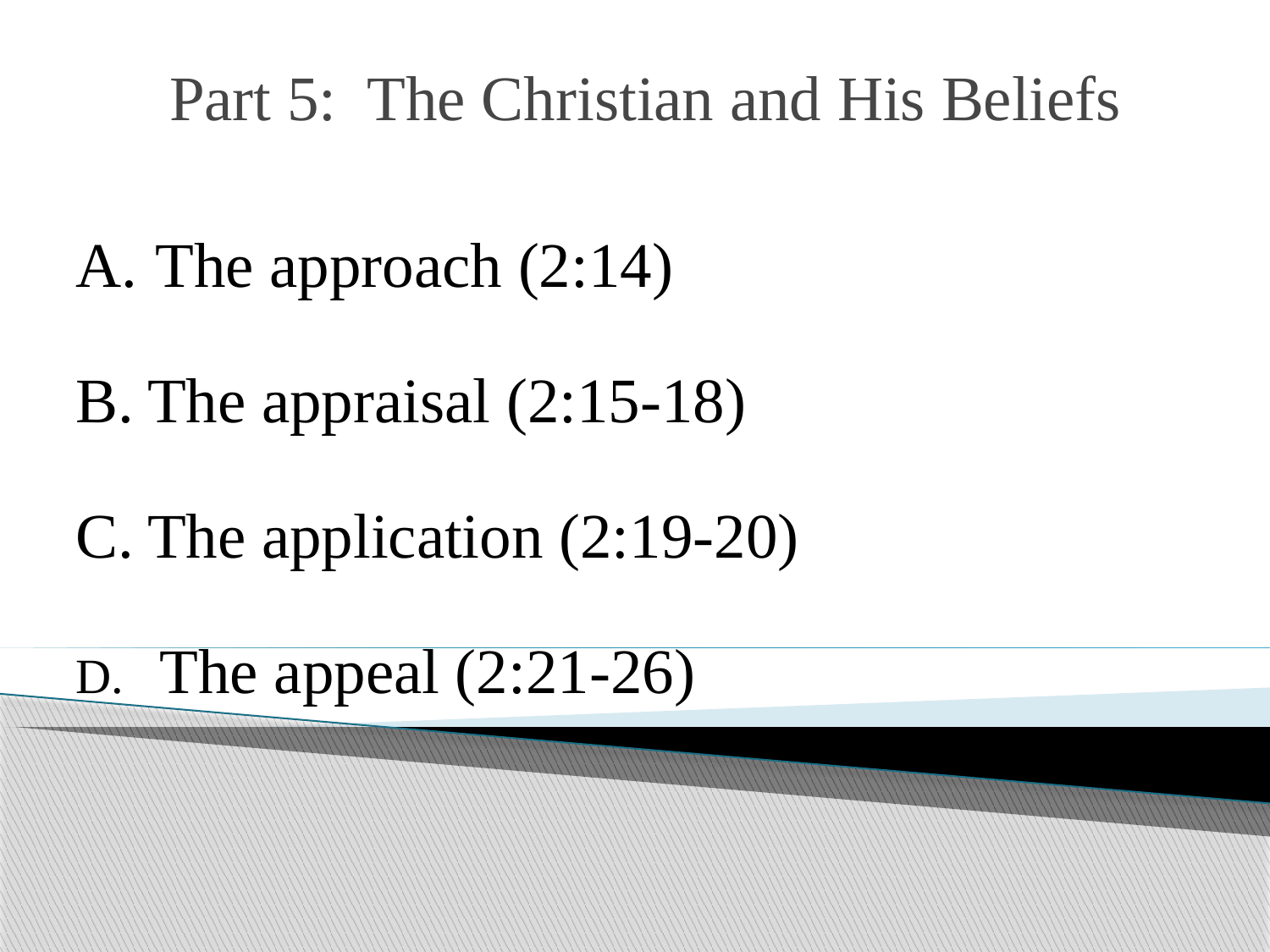

# Part 5:  The Christian and His Beliefs

 The approach (2:14)

The appraisal (2:15-18)

The application (2:19-20)

 The appeal (2:21-26)